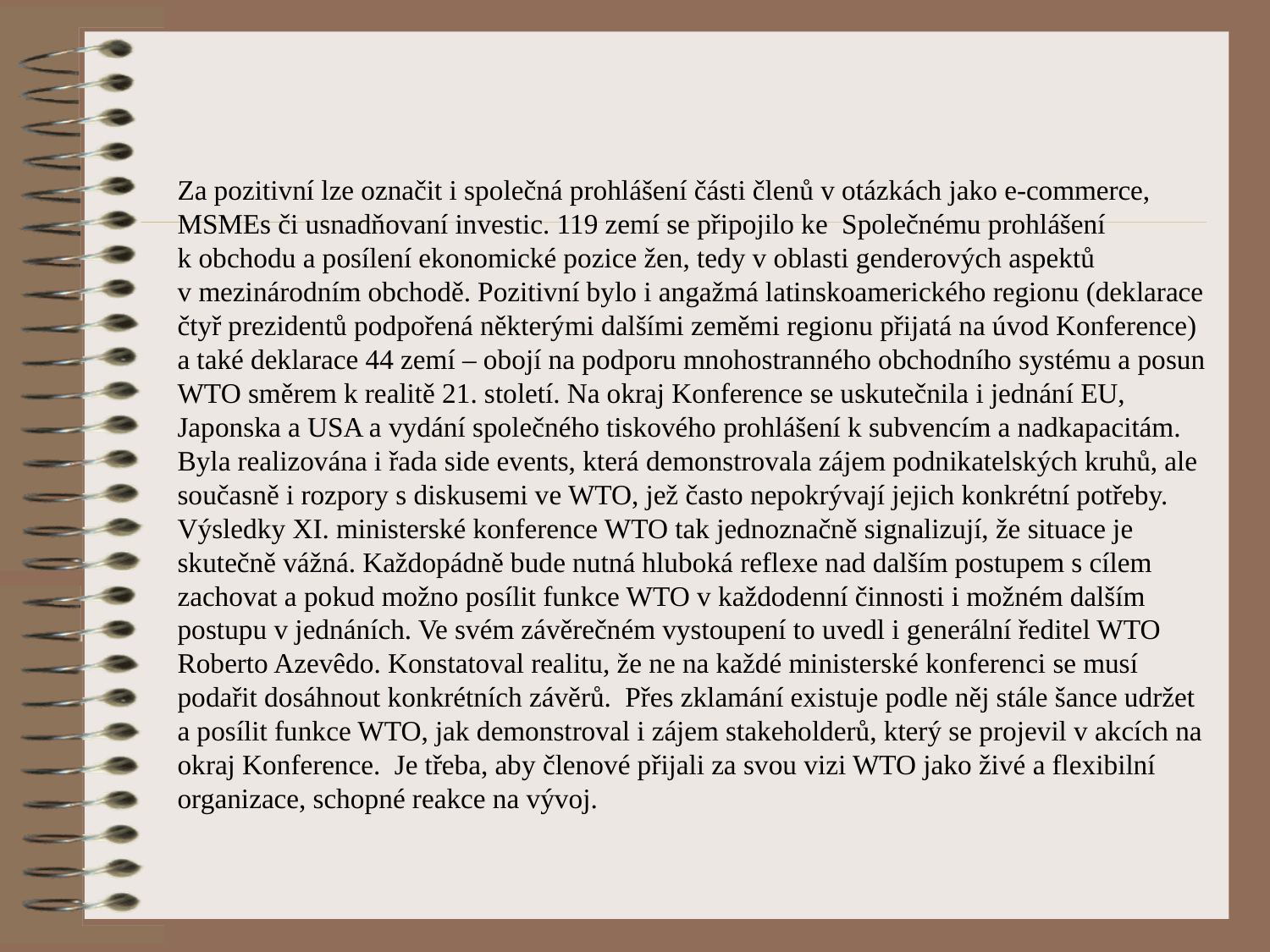

Za pozitivní lze označit i společná prohlášení části členů v otázkách jako e-commerce, MSMEs či usnadňovaní investic. 119 zemí se připojilo ke  Společnému prohlášení k obchodu a posílení ekonomické pozice žen, tedy v oblasti genderových aspektů v mezinárodním obchodě. Pozitivní bylo i angažmá latinskoamerického regionu (deklarace čtyř prezidentů podpořená některými dalšími zeměmi regionu přijatá na úvod Konference) a také deklarace 44 zemí – obojí na podporu mnohostranného obchodního systému a posun WTO směrem k realitě 21. století. Na okraj Konference se uskutečnila i jednání EU, Japonska a USA a vydání společného tiskového prohlášení k subvencím a nadkapacitám. Byla realizována i řada side events, která demonstrovala zájem podnikatelských kruhů, ale současně i rozpory s diskusemi ve WTO, jež často nepokrývají jejich konkrétní potřeby.
Výsledky XI. ministerské konference WTO tak jednoznačně signalizují, že situace je skutečně vážná. Každopádně bude nutná hluboká reflexe nad dalším postupem s cílem zachovat a pokud možno posílit funkce WTO v každodenní činnosti i možném dalším postupu v jednáních. Ve svém závěrečném vystoupení to uvedl i generální ředitel WTO Roberto Azevêdo. Konstatoval realitu, že ne na každé ministerské konferenci se musí podařit dosáhnout konkrétních závěrů.  Přes zklamání existuje podle něj stále šance udržet a posílit funkce WTO, jak demonstroval i zájem stakeholderů, který se projevil v akcích na okraj Konference.  Je třeba, aby členové přijali za svou vizi WTO jako živé a flexibilní organizace, schopné reakce na vývoj.